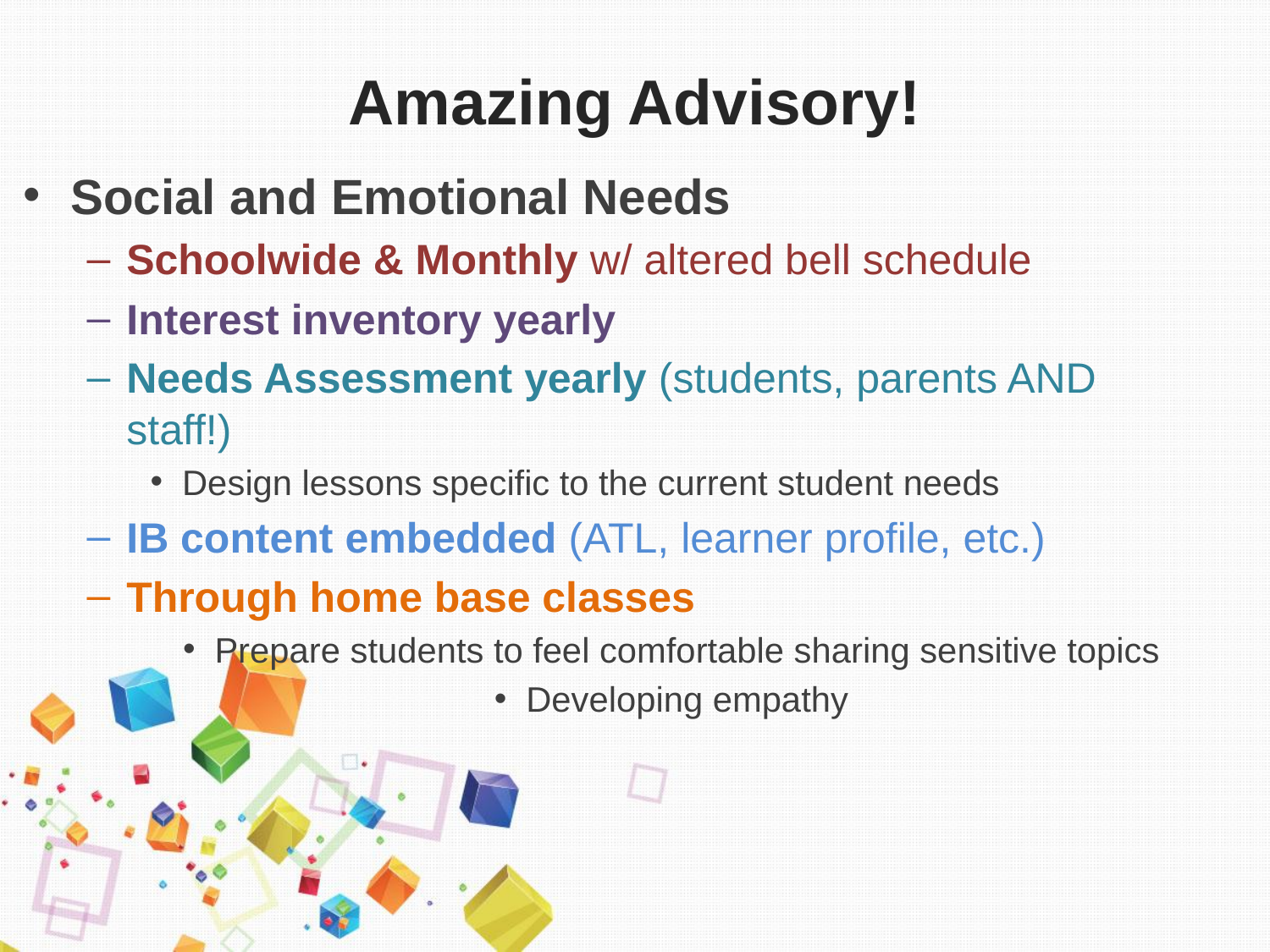

# Amazing Advisory!
Social and Emotional Needs
Schoolwide & Monthly w/ altered bell schedule
Interest inventory yearly
Needs Assessment yearly (students, parents AND staff!)
Design lessons specific to the current student needs
IB content embedded (ATL, learner profile, etc.)
Through home base classes
Prepare students to feel comfortable sharing sensitive topics
Developing empathy